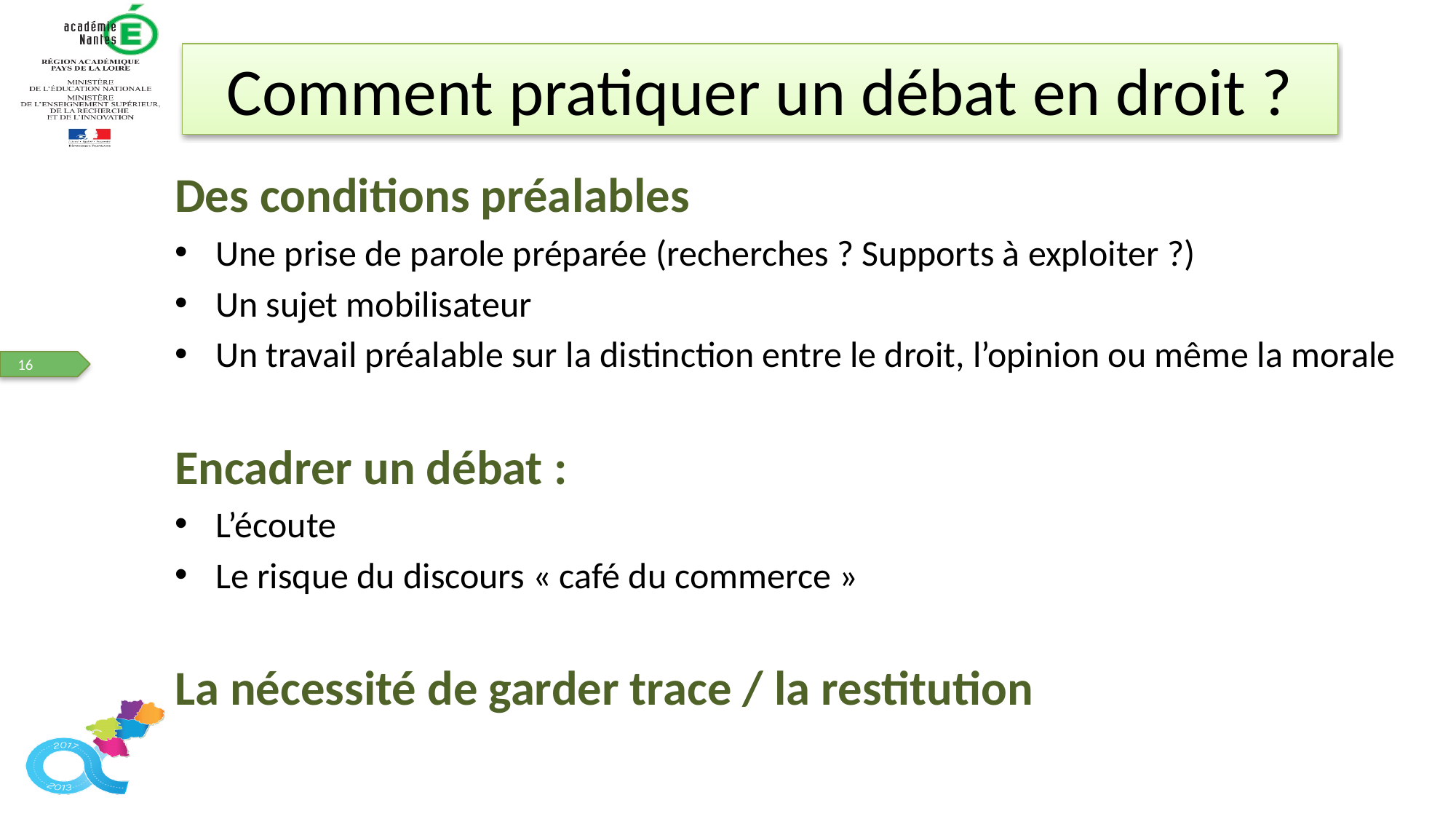

Comment pratiquer un débat en droit ?
Des conditions préalables
Une prise de parole préparée (recherches ? Supports à exploiter ?)
Un sujet mobilisateur
Un travail préalable sur la distinction entre le droit, l’opinion ou même la morale

Encadrer un débat :
L’écoute
Le risque du discours « café du commerce »

La nécessité de garder trace / la restitution